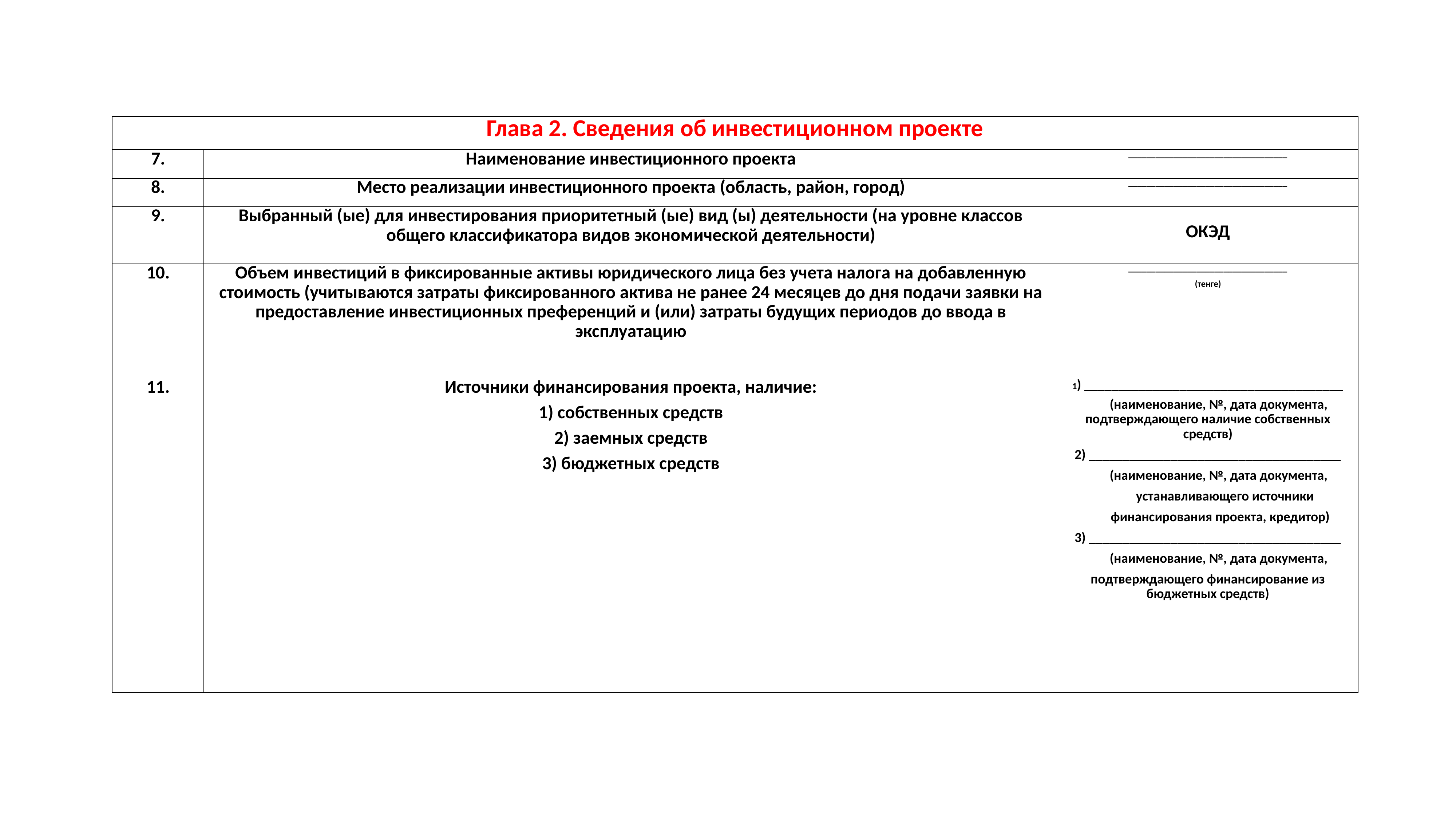

| Глава 2. Сведения об инвестиционном проекте |  |  |
| --- | --- | --- |
| 7. | Наименование инвестиционного проекта | \_\_\_\_\_\_\_\_\_\_\_\_\_\_\_\_\_\_\_\_\_\_\_\_\_\_\_\_\_\_\_\_\_\_\_ |
| 8. | Место реализации инвестиционного проекта (область, район, город) | \_\_\_\_\_\_\_\_\_\_\_\_\_\_\_\_\_\_\_\_\_\_\_\_\_\_\_\_\_\_\_\_\_\_\_ |
| 9. | Выбранный (ые) для инвестирования приоритетный (ые) вид (ы) деятельности (на уровне классов общего классификатора видов экономической деятельности) | ОКЭД |
| 10. | Объем инвестиций в фиксированные активы юридического лица без учета налога на добавленную стоимость (учитываются затраты фиксированного актива не ранее 24 месяцев до дня подачи заявки на предоставление инвестиционных преференций и (или) затраты будущих периодов до ввода в эксплуатацию | \_\_\_\_\_\_\_\_\_\_\_\_\_\_\_\_\_\_\_\_\_\_\_\_\_\_\_\_\_\_\_\_\_\_\_ (тенге) |
| 11. | Источники финансирования проекта, наличие: 1) собственных средств 2) заемных средств 3) бюджетных средств | 1) \_\_\_\_\_\_\_\_\_\_\_\_\_\_\_\_\_\_\_\_\_\_\_\_\_\_\_\_\_\_\_\_\_\_\_\_\_\_        (наименование, №, дата документа, подтверждающего наличие собственных средств) 2) \_\_\_\_\_\_\_\_\_\_\_\_\_\_\_\_\_\_\_\_\_\_\_\_\_\_\_\_\_\_\_\_\_\_\_\_\_        (наименование, №, дата документа,            устанавливающего источники         финансирования проекта, кредитор) 3) \_\_\_\_\_\_\_\_\_\_\_\_\_\_\_\_\_\_\_\_\_\_\_\_\_\_\_\_\_\_\_\_\_\_\_\_\_        (наименование, №, дата документа, подтверждающего финансирование из бюджетных средств) |